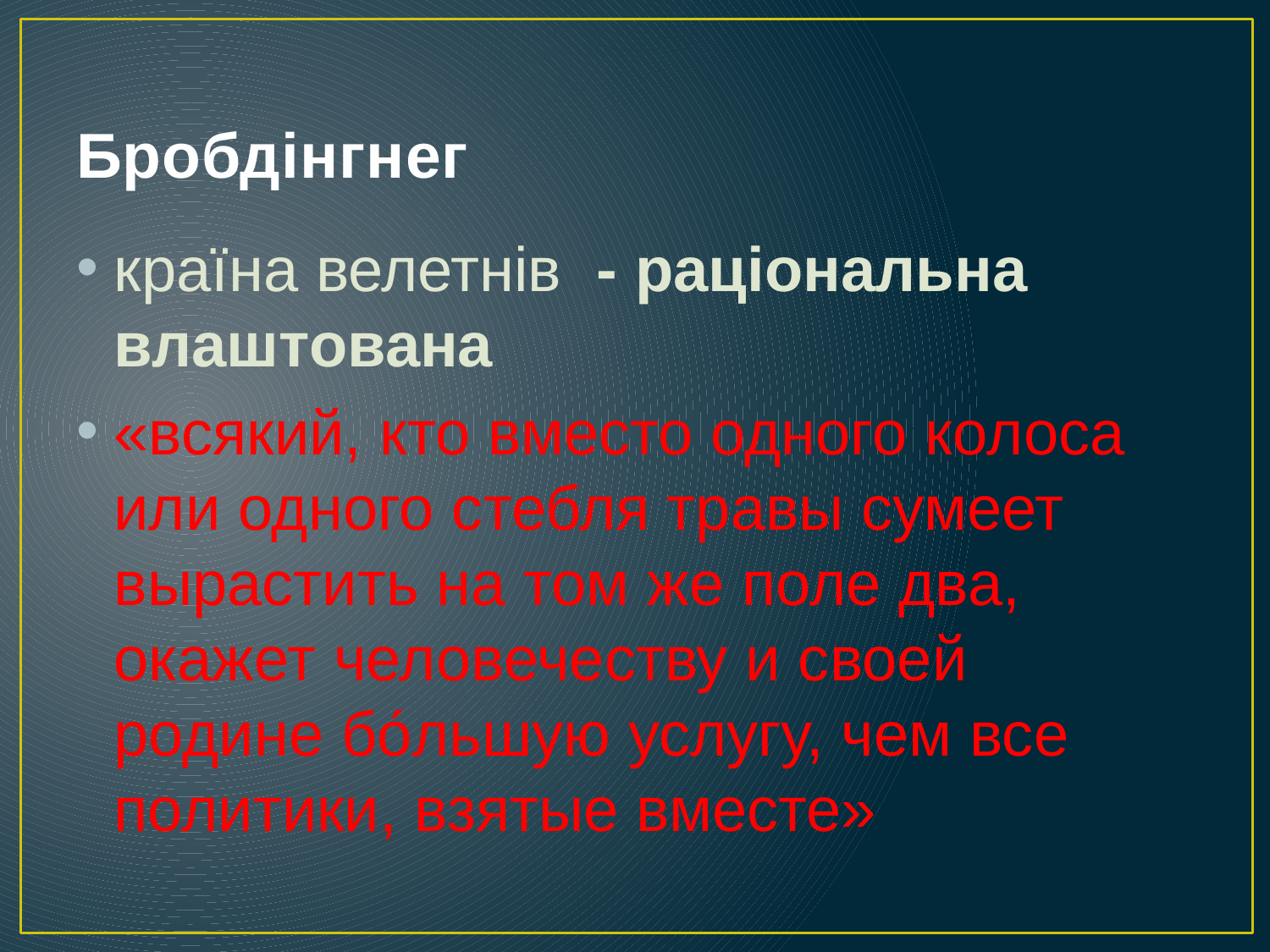

# Бробдінгнег
країна велетнів  - раціональна влаштована
«всякий, кто вместо одного колоса или одного стебля травы сумеет вырастить на том же поле два, окажет человечеству и своей родине бо́льшую услугу, чем все политики, взятые вместе»